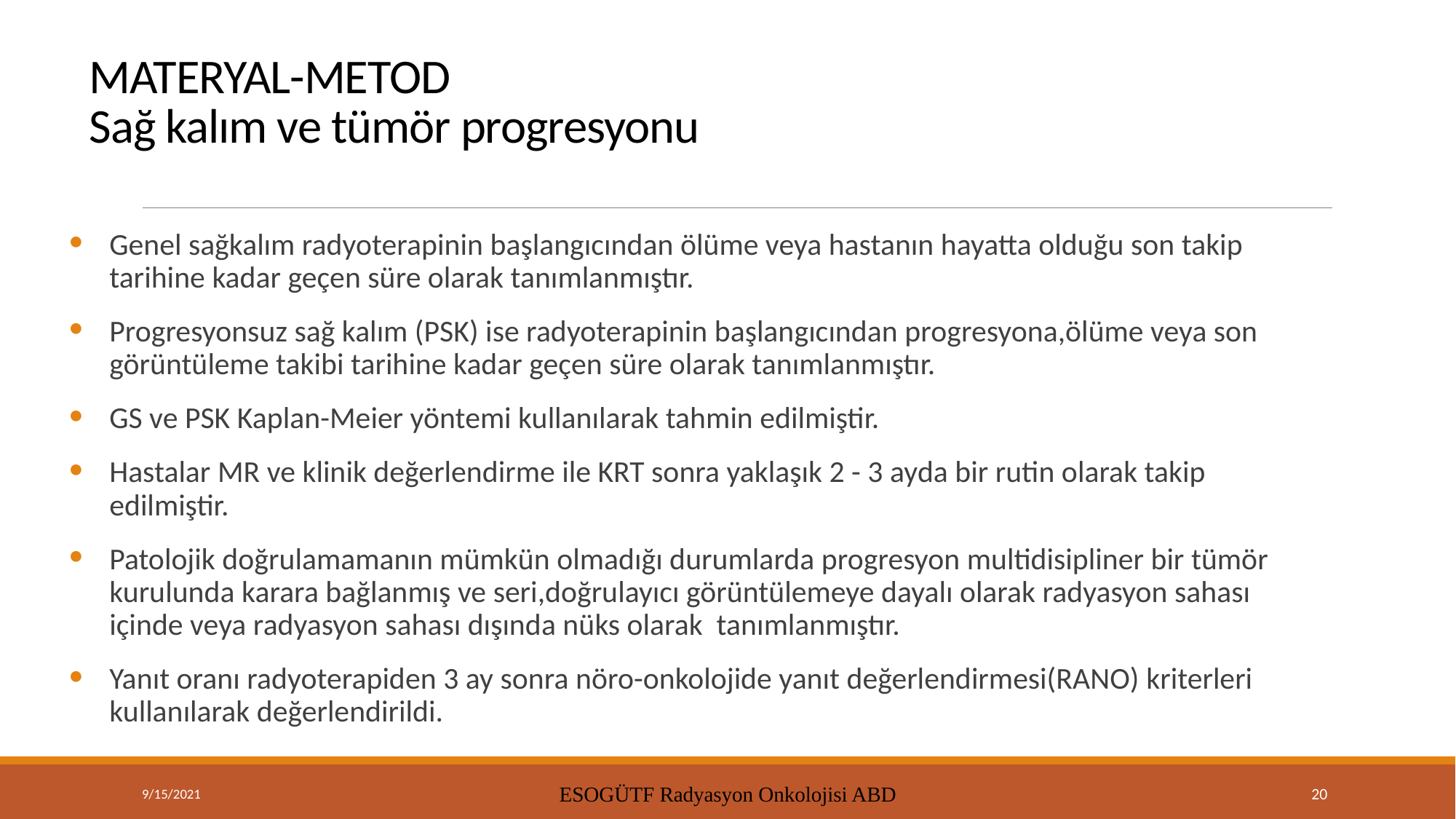

# MATERYAL-METOD Sağ kalım ve tümör progresyonu
Genel sağkalım radyoterapinin başlangıcından ölüme veya hastanın hayatta olduğu son takip tarihine kadar geçen süre olarak tanımlanmıştır.
Progresyonsuz sağ kalım (PSK) ise radyoterapinin başlangıcından progresyona,ölüme veya son görüntüleme takibi tarihine kadar geçen süre olarak tanımlanmıştır.
GS ve PSK Kaplan-Meier yöntemi kullanılarak tahmin edilmiştir.
Hastalar MR ve klinik değerlendirme ile KRT sonra yaklaşık 2 - 3 ayda bir rutin olarak takip edilmiştir.
Patolojik doğrulamamanın mümkün olmadığı durumlarda progresyon multidisipliner bir tümör kurulunda karara bağlanmış ve seri,doğrulayıcı görüntülemeye dayalı olarak radyasyon sahası içinde veya radyasyon sahası dışında nüks olarak  tanımlanmıştır.
Yanıt oranı radyoterapiden 3 ay sonra nöro-onkolojide yanıt değerlendirmesi(RANO) kriterleri kullanılarak değerlendirildi.
9/15/2021
ESOGÜTF Radyasyon Onkolojisi ABD
20